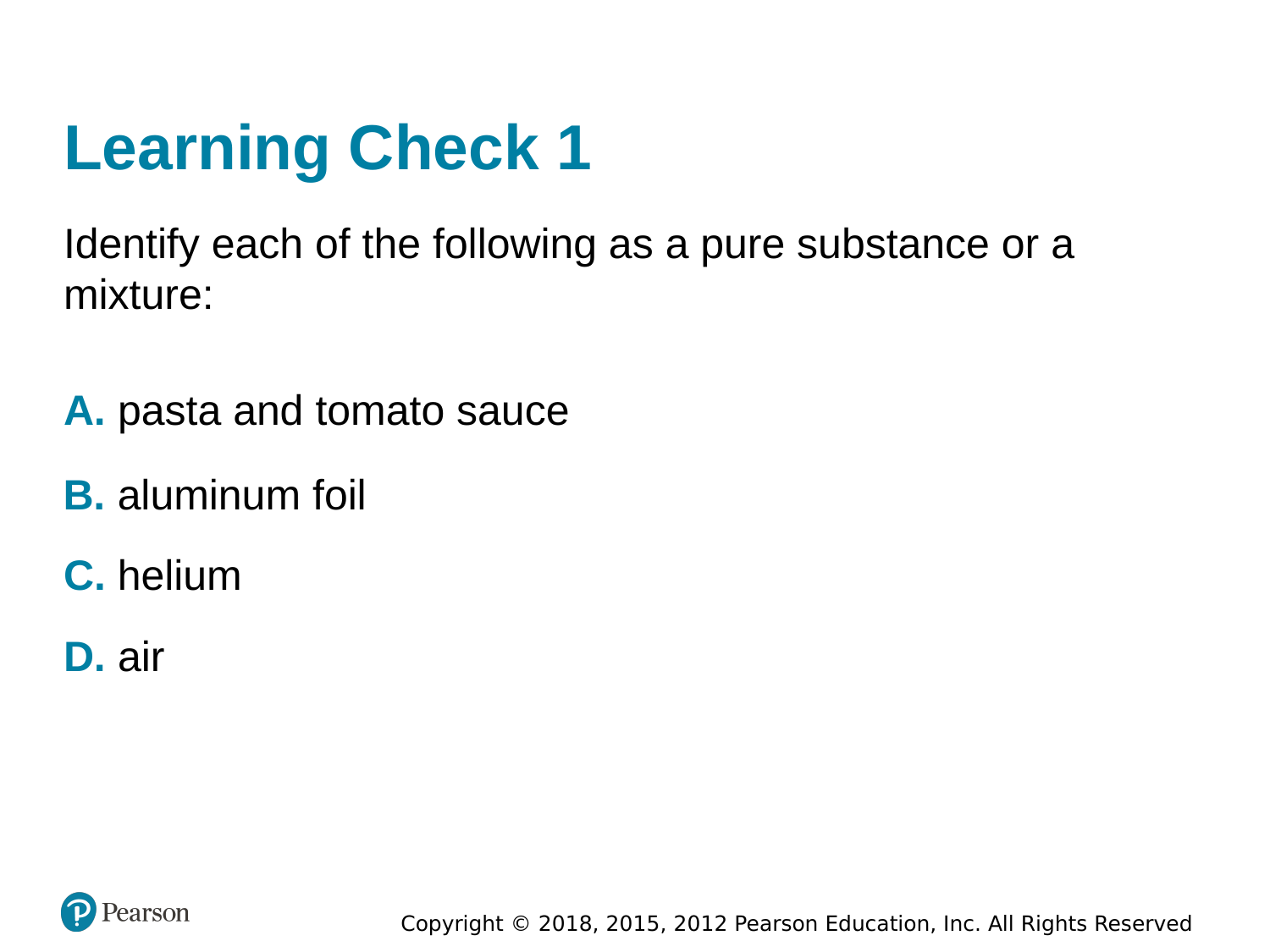

# Learning Check 1
Identify each of the following as a pure substance or a mixture:
A. pasta and tomato sauce
B. aluminum foil
C. helium
D. air